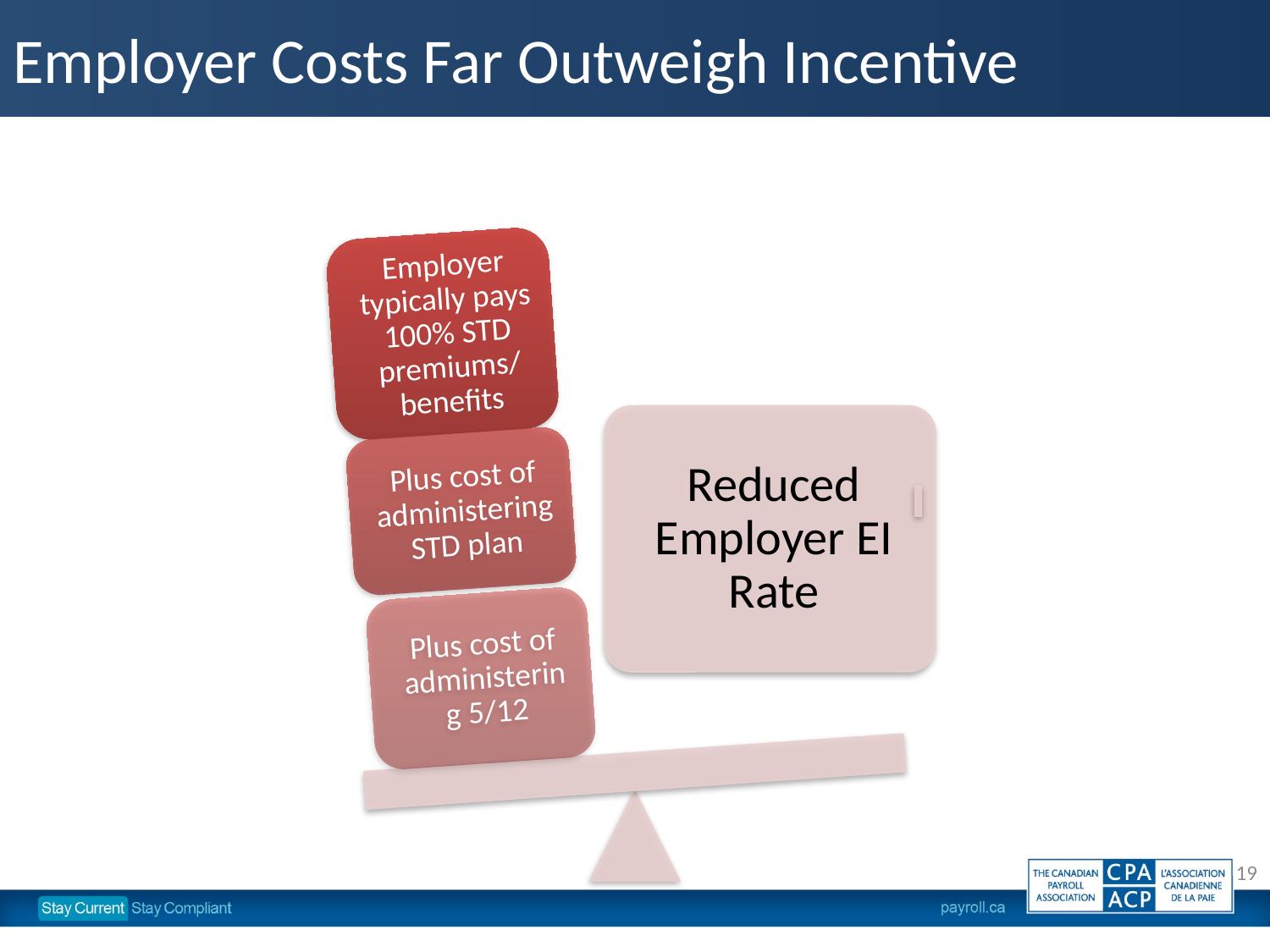

# Employer Costs Far Outweigh Incentive
Reduced Employer EI Rate
Employer typically pays 100% STD premiums/ benefits
Plus cost of administering STD plan
Plus cost of administering 5/12
19